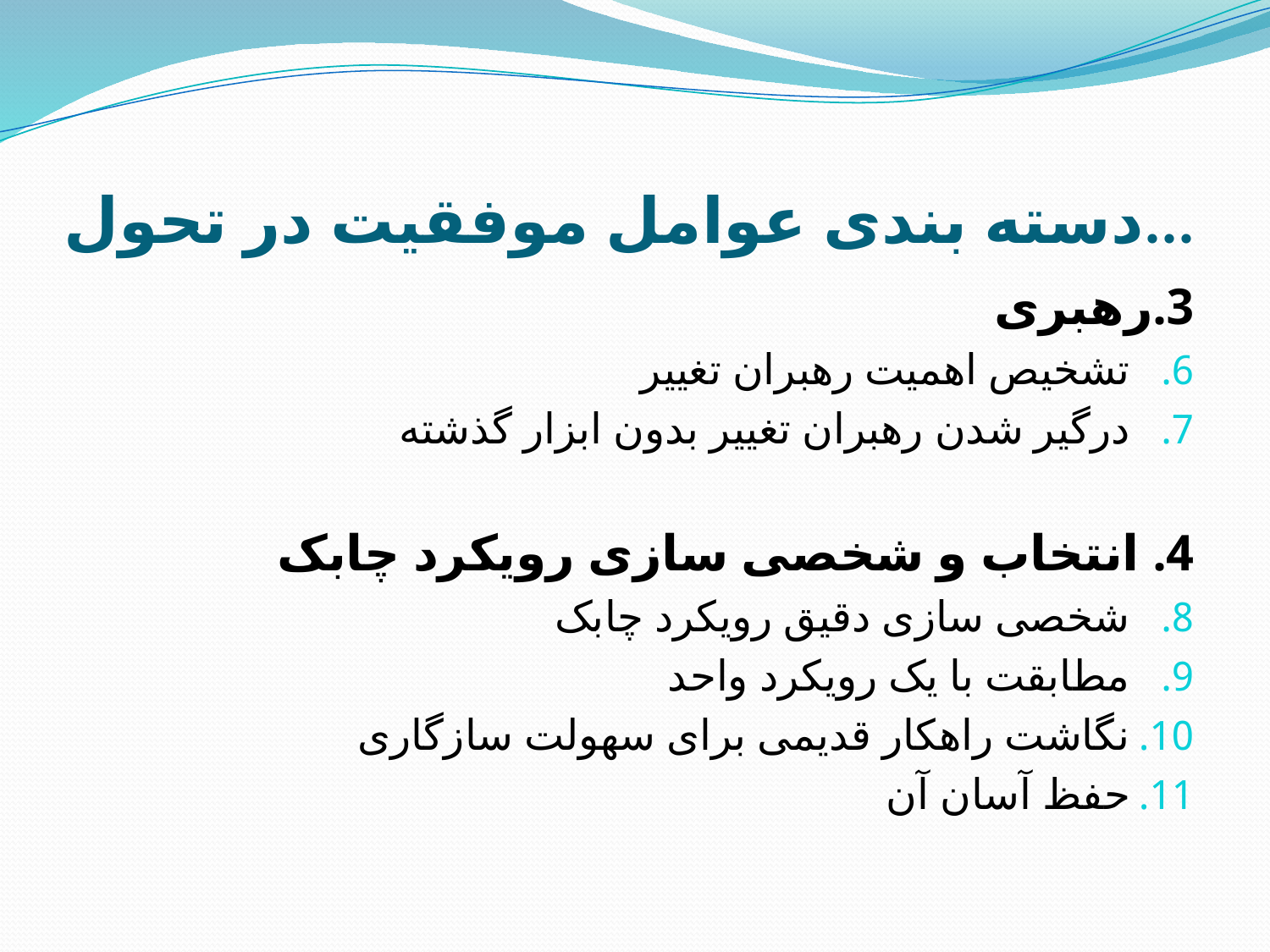

# دسته بندی عوامل موفقیت در تحول...
3.رهبری
تشخیص اهمیت رهبران تغییر
درگیر شدن رهبران تغییر بدون ابزار گذشته

4. انتخاب و شخصی سازی رویکرد چابک
شخصی سازی دقیق رویکرد چابک
مطابقت با یک رویکرد واحد
نگاشت راهکار قدیمی برای سهولت سازگاری
حفظ آسان آن